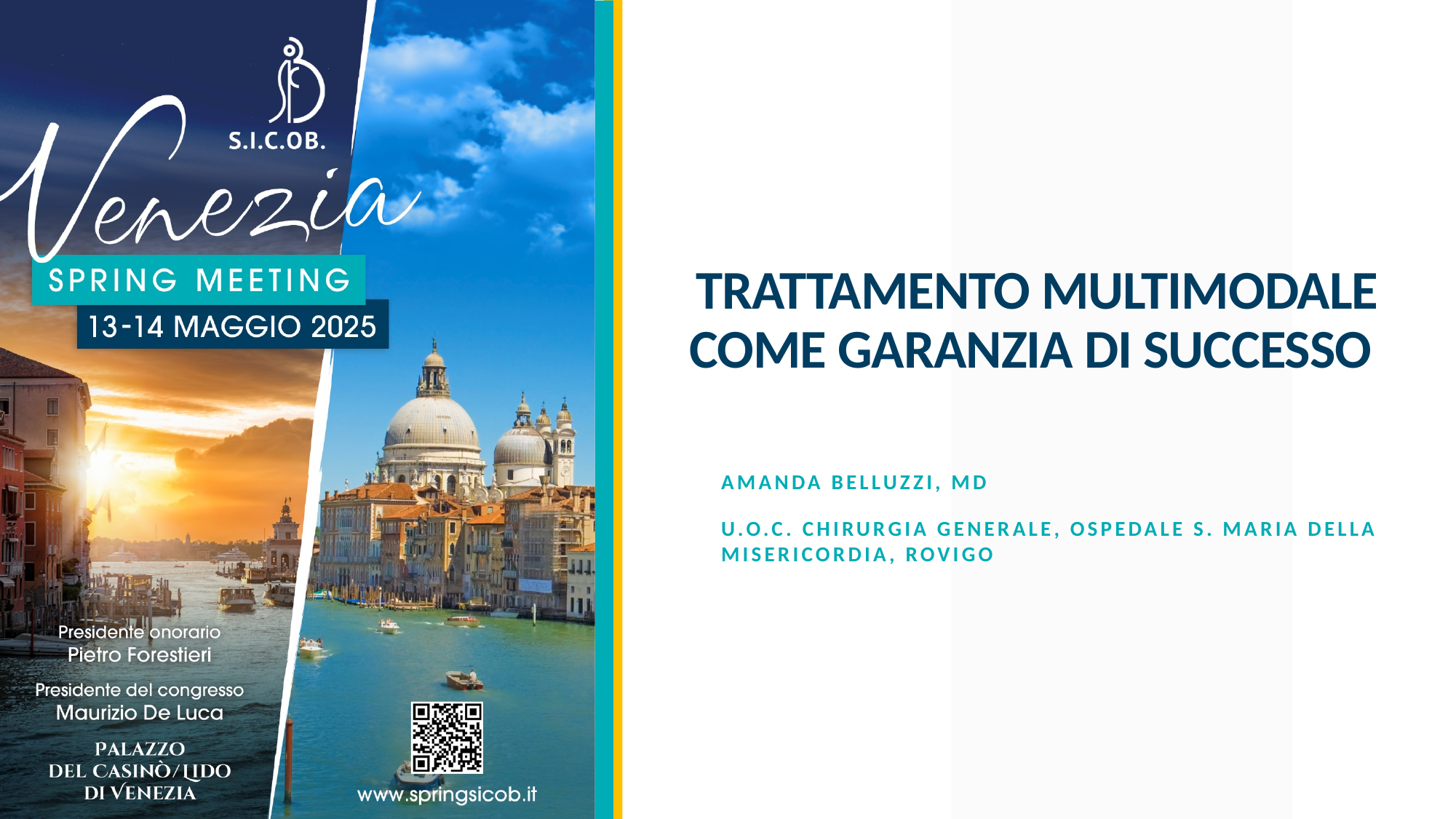

# TRATTAMENTO MULTIMODALE COME GARANZIA DI SUCCESSO
Amanda belluzzi, MD
U.O.C. chirurgia generale, Ospedale S. Maria della Misericordia, Rovigo